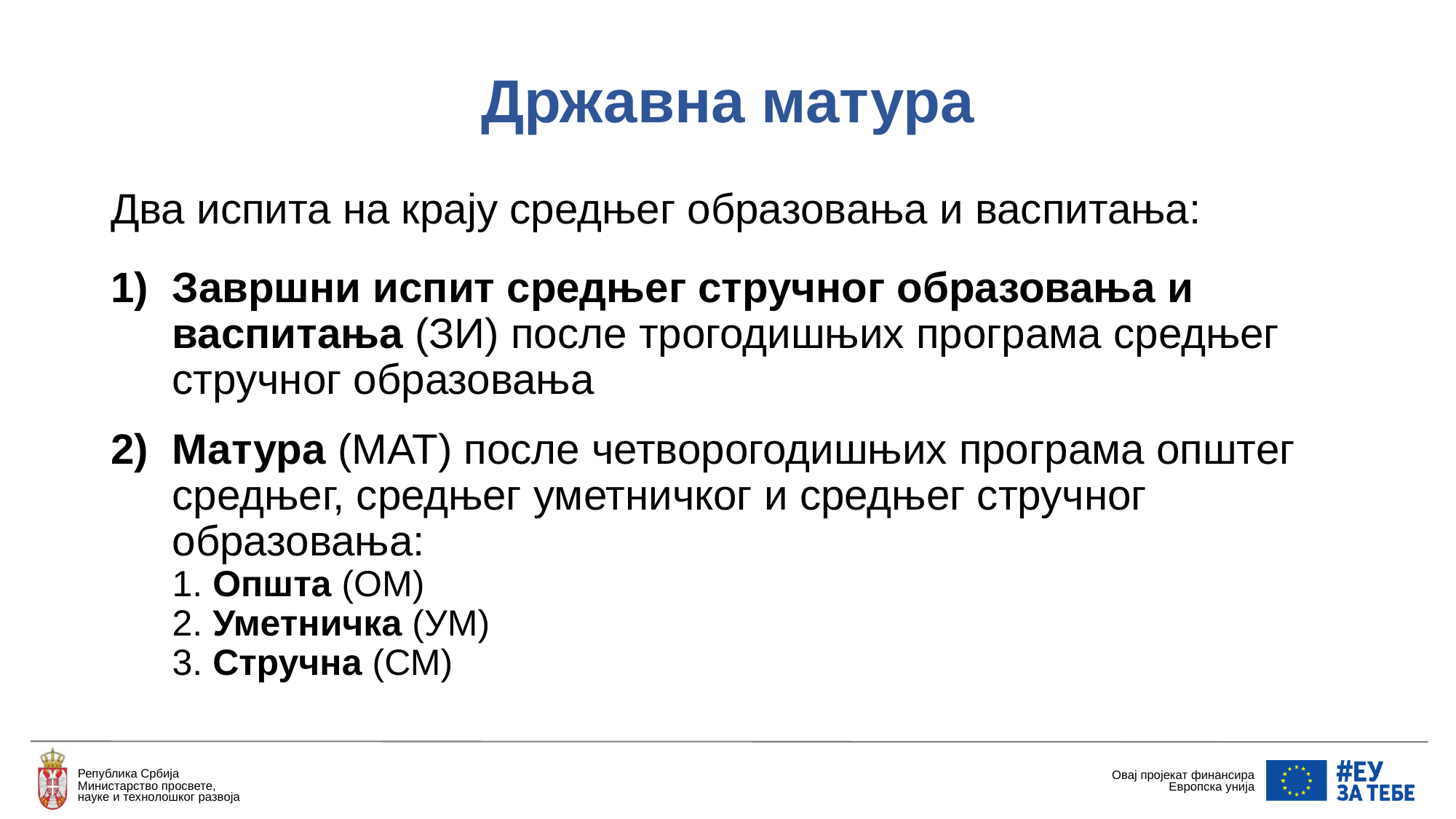

Државна матура
Два испита на крају средњег образовања и васпитања:
Завршни испит средњег стручног образовања и васпитања (ЗИ) после трогодишњих програма средњег стручног образовања
Матура (МАТ) после четворогодишњих програма општег средњег, средњег уметничког и средњег стручног образовања:
1. Општа (ОМ)
2. Уметничка (УМ)
3. Стручна (СМ)